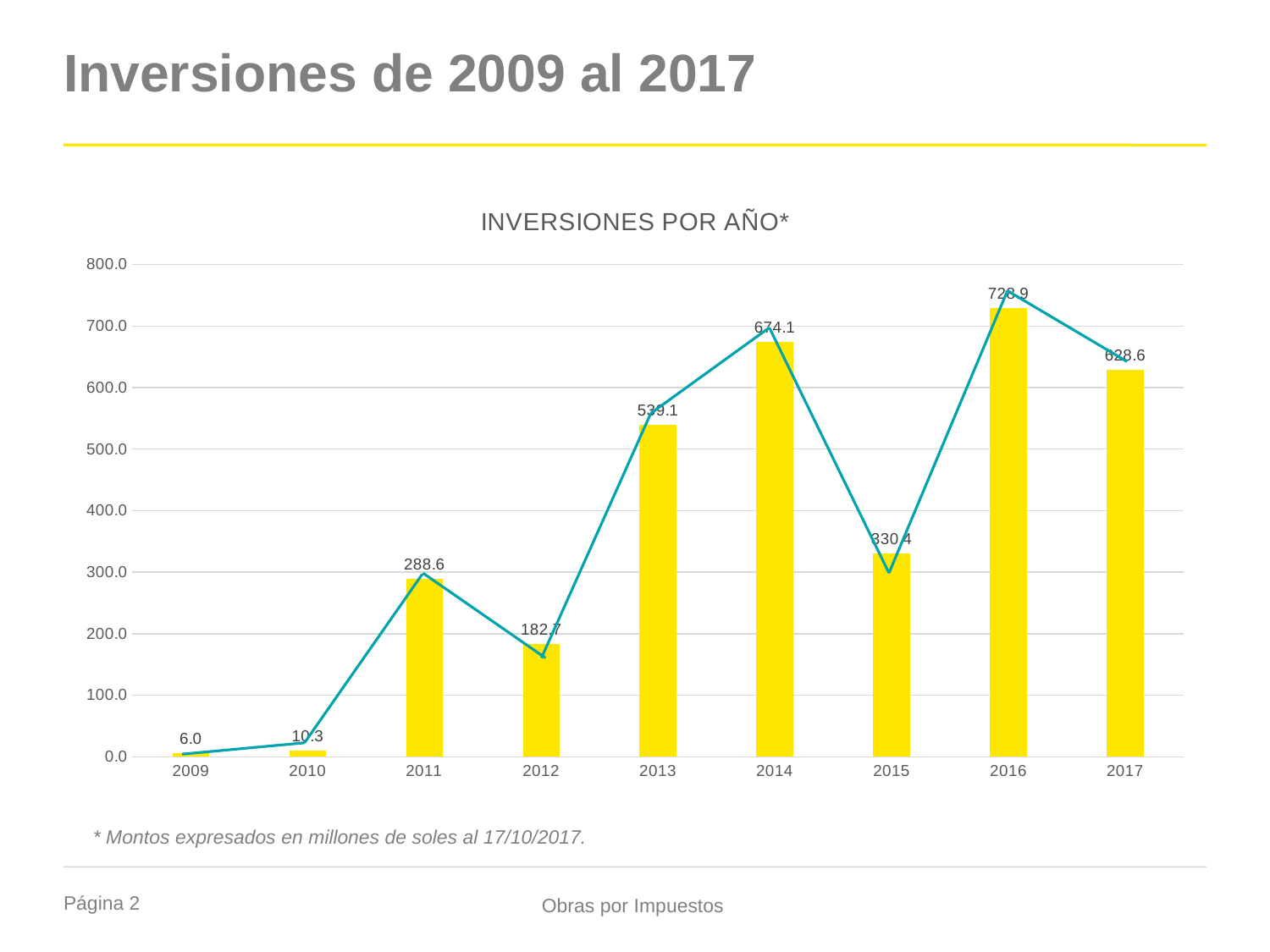

# Inversiones de 2009 al 2017

### Chart: INVERSIONES POR AÑO*

| Category |  |
|---|---|
| 2009 | 5.99896541 |
| 2010 | 10.291096090000002 |
| 2011 | 288.64644572 |
| 2012 | 182.70842693999998 |
| 2013 | 539.0951900749999 |
| 2014 | 674.05840928 |
| 2015 | 330.42334150099987 |
| 2016 | 728.8973525099998 |
| 2017 | 628.5919965299998 |
* Montos expresados en millones de soles al 17/10/2017.
Obras por Impuestos